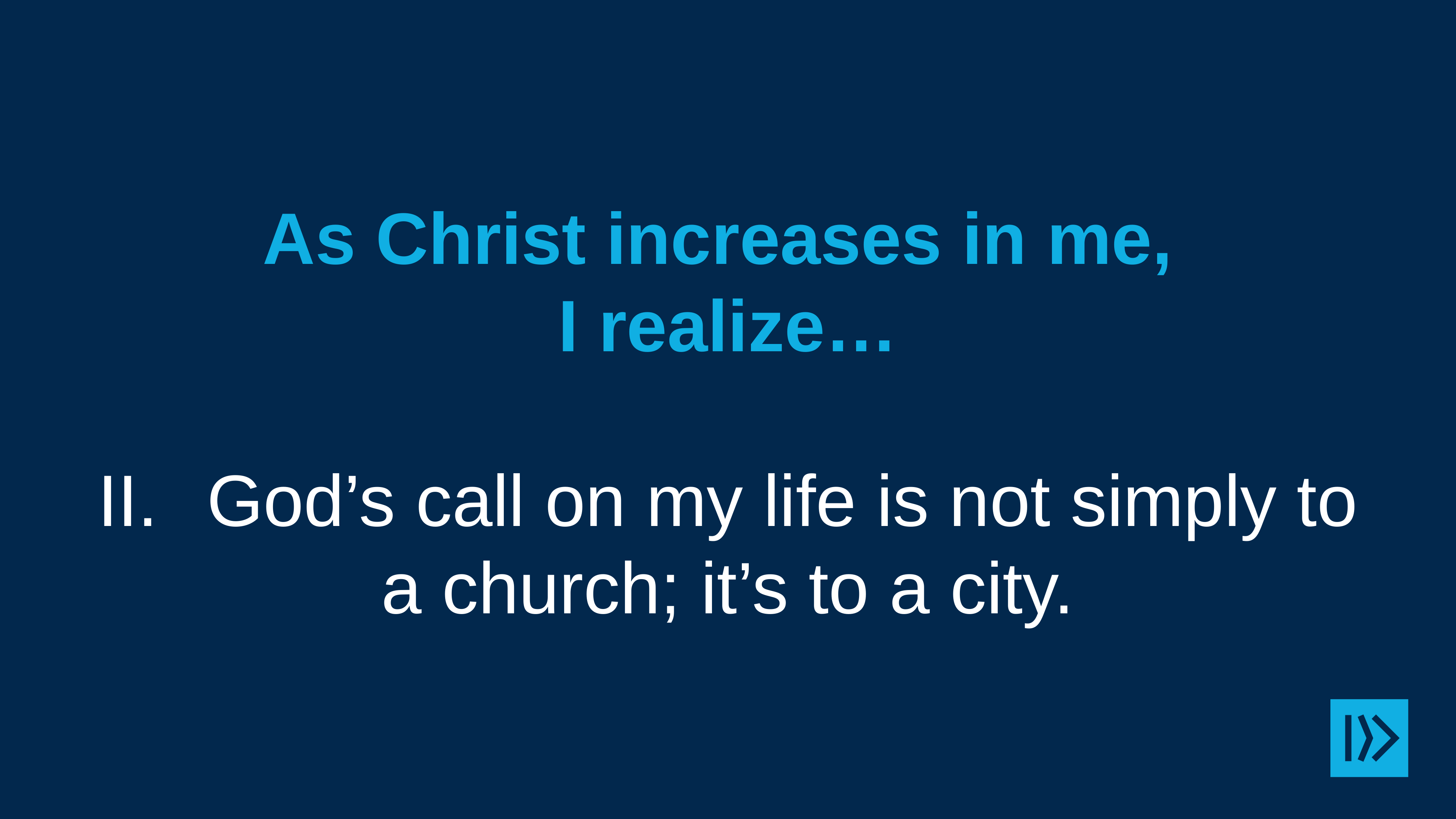

# As Christ increases in me, I realize… II.	God’s call on my life is not simply to a church; it’s to a city.